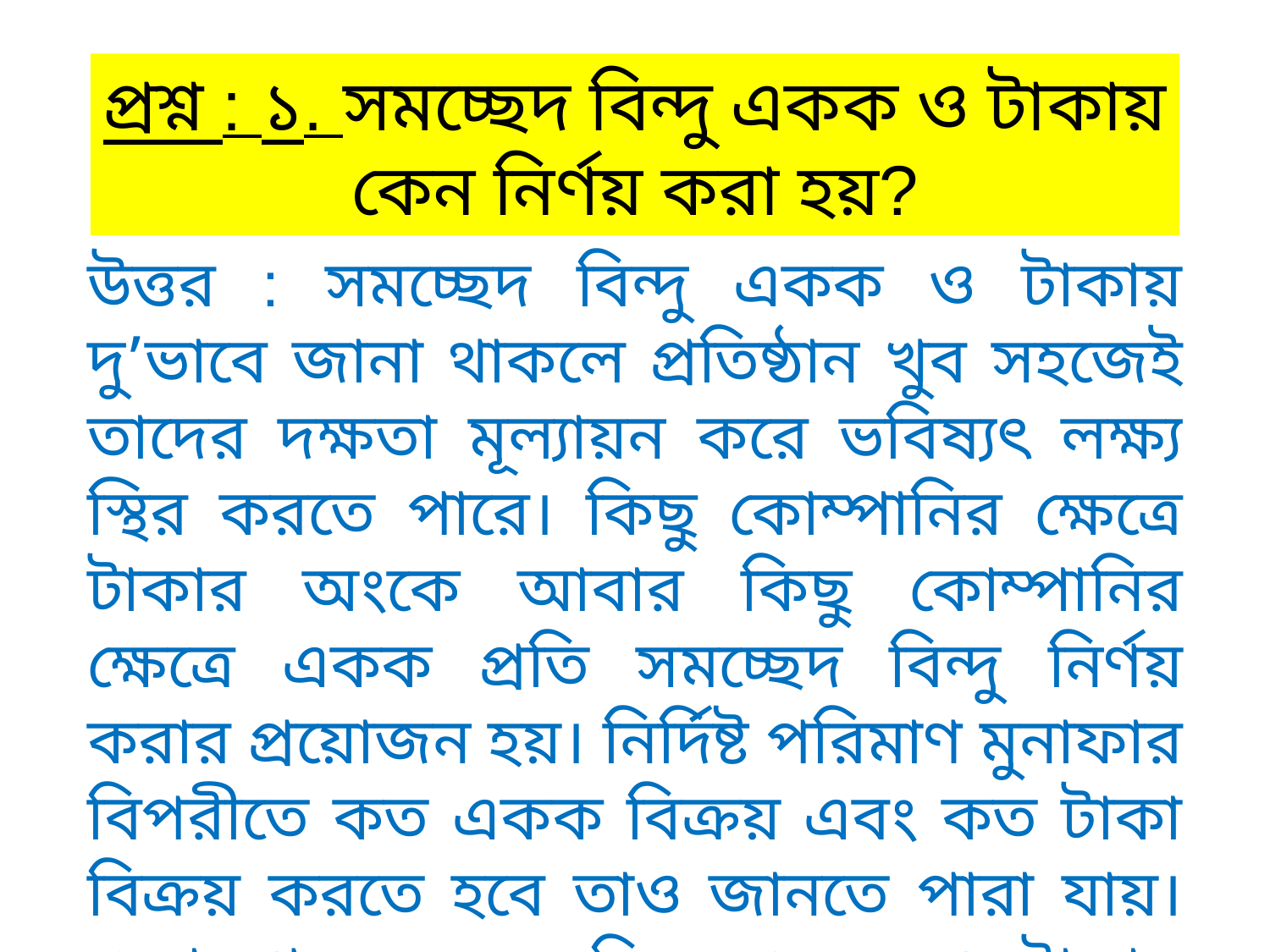

প্রশ্ন : ১. সমচ্ছেদ বিন্দু একক ও টাকায় কেন নির্ণয় করা হয়?
উত্তর : সমচ্ছেদ বিন্দু একক ও টাকায় দু’ভাবে জানা থাকলে প্রতিষ্ঠান খুব সহজেই তাদের দক্ষতা মূল্যায়ন করে ভবিষ্যৎ লক্ষ্য স্থির করতে পারে। কিছু কোম্পানির ক্ষেত্রে টাকার অংকে আবার কিছু কোম্পানির ক্ষেত্রে একক প্রতি সমচ্ছেদ বিন্দু নির্ণয় করার প্রয়োজন হয়। নির্দিষ্ট পরিমাণ মুনাফার বিপরীতে কত একক বিক্রয় এবং কত টাকা বিক্রয় করতে হবে তাও জানতে পারা যায়। একারণে সমচ্ছেদ বিন্দু একক ও টাকায় কেন নির্ণয় করা হয়।